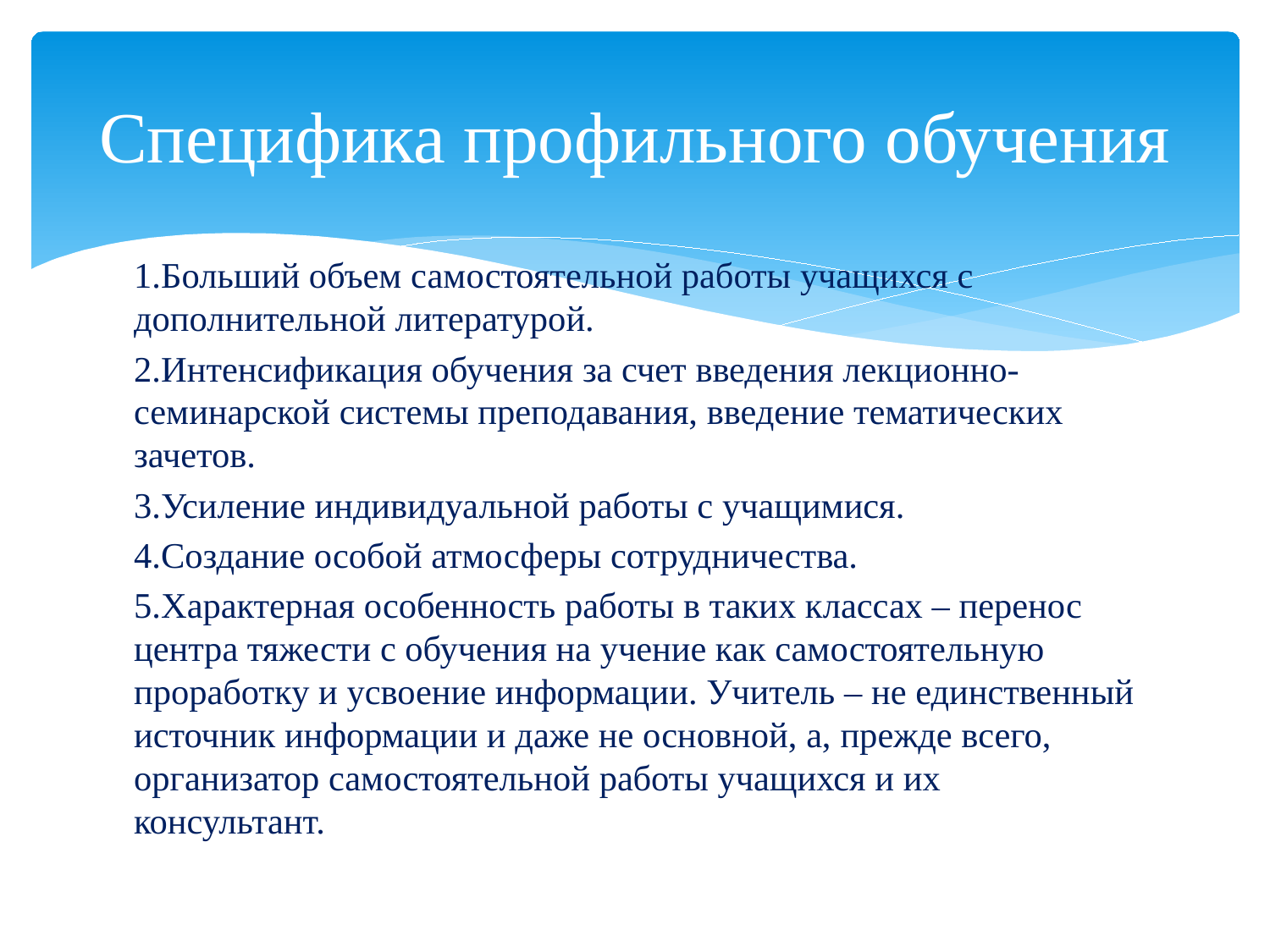

# Специфика профильного обучения
1.Больший объем самостоятельной работы учащихся с дополнительной литературой.
2.Интенсификация обучения за счет введения лекционно-семинарской системы преподавания, введение тематических зачетов.
3.Усиление индивидуальной работы с учащимися.
4.Создание особой атмосферы сотрудничества.
5.Характерная особенность работы в таких классах – перенос центра тяжести с обучения на учение как самостоятельную проработку и усвоение информации. Учитель – не единственный источник информации и даже не основной, а, прежде всего, организатор самостоятельной работы учащихся и их консультант.